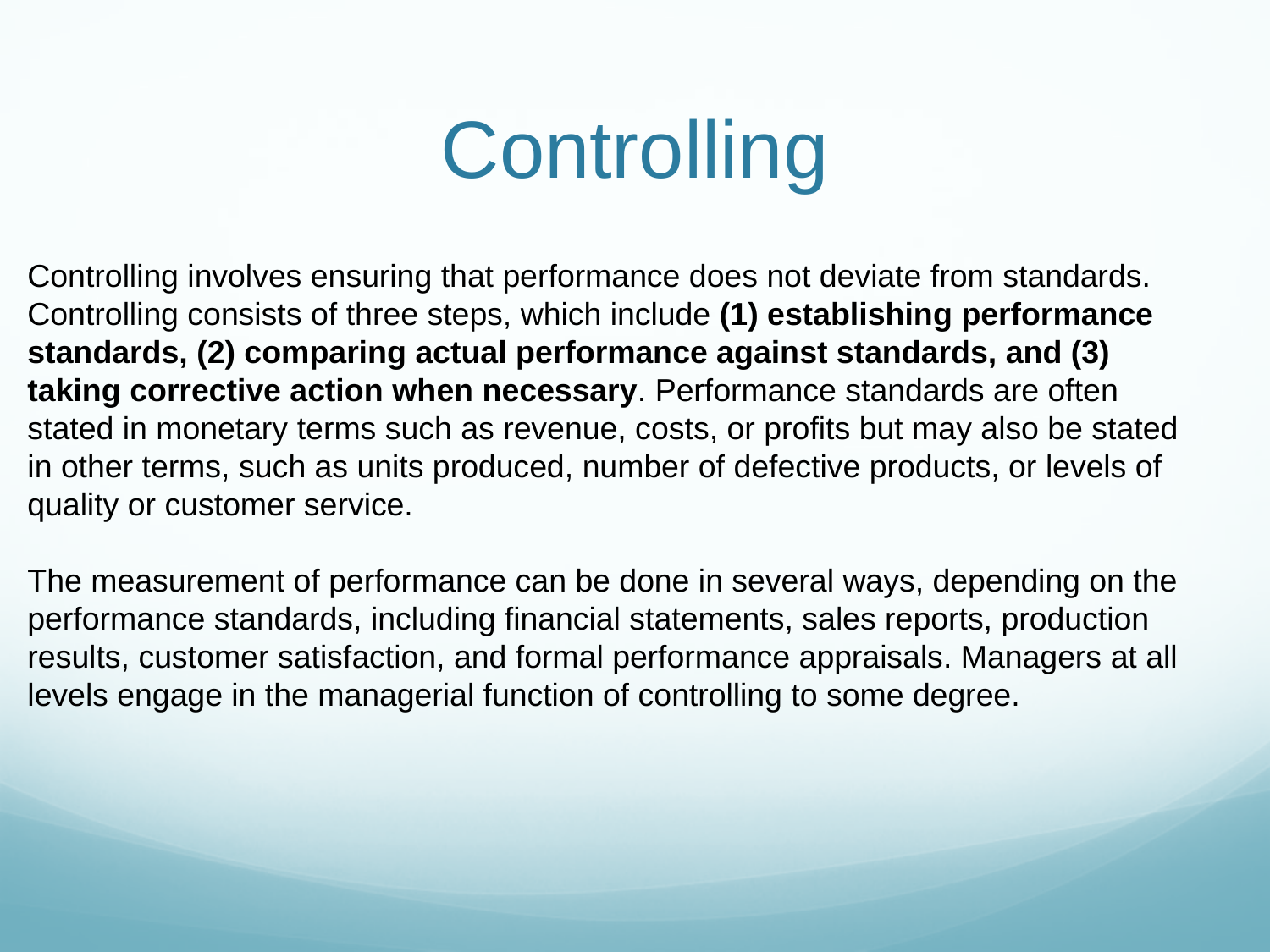

# Controlling
Controlling involves ensuring that performance does not deviate from standards. Controlling consists of three steps, which include (1) establishing performance standards, (2) comparing actual performance against standards, and (3) taking corrective action when necessary. Performance standards are often stated in monetary terms such as revenue, costs, or profits but may also be stated in other terms, such as units produced, number of defective products, or levels of quality or customer service.

The measurement of performance can be done in several ways, depending on the performance standards, including financial statements, sales reports, production results, customer satisfaction, and formal performance appraisals. Managers at all levels engage in the managerial function of controlling to some degree.